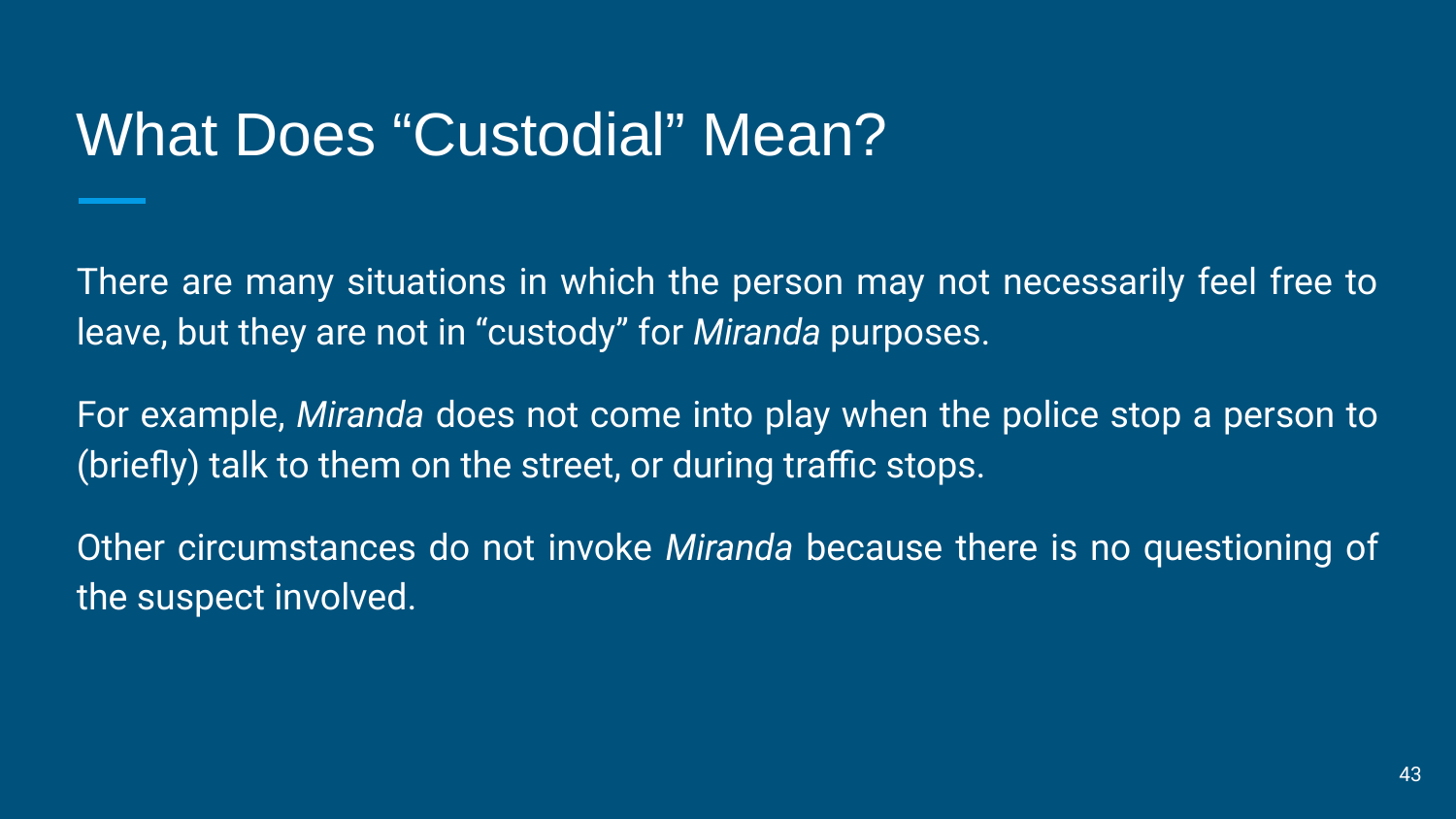

# What Does “Custodial” Mean?
There are many situations in which the person may not necessarily feel free to leave, but they are not in “custody” for Miranda purposes.
For example, Miranda does not come into play when the police stop a person to (briefly) talk to them on the street, or during traffic stops.
Other circumstances do not invoke Miranda because there is no questioning of the suspect involved.

43